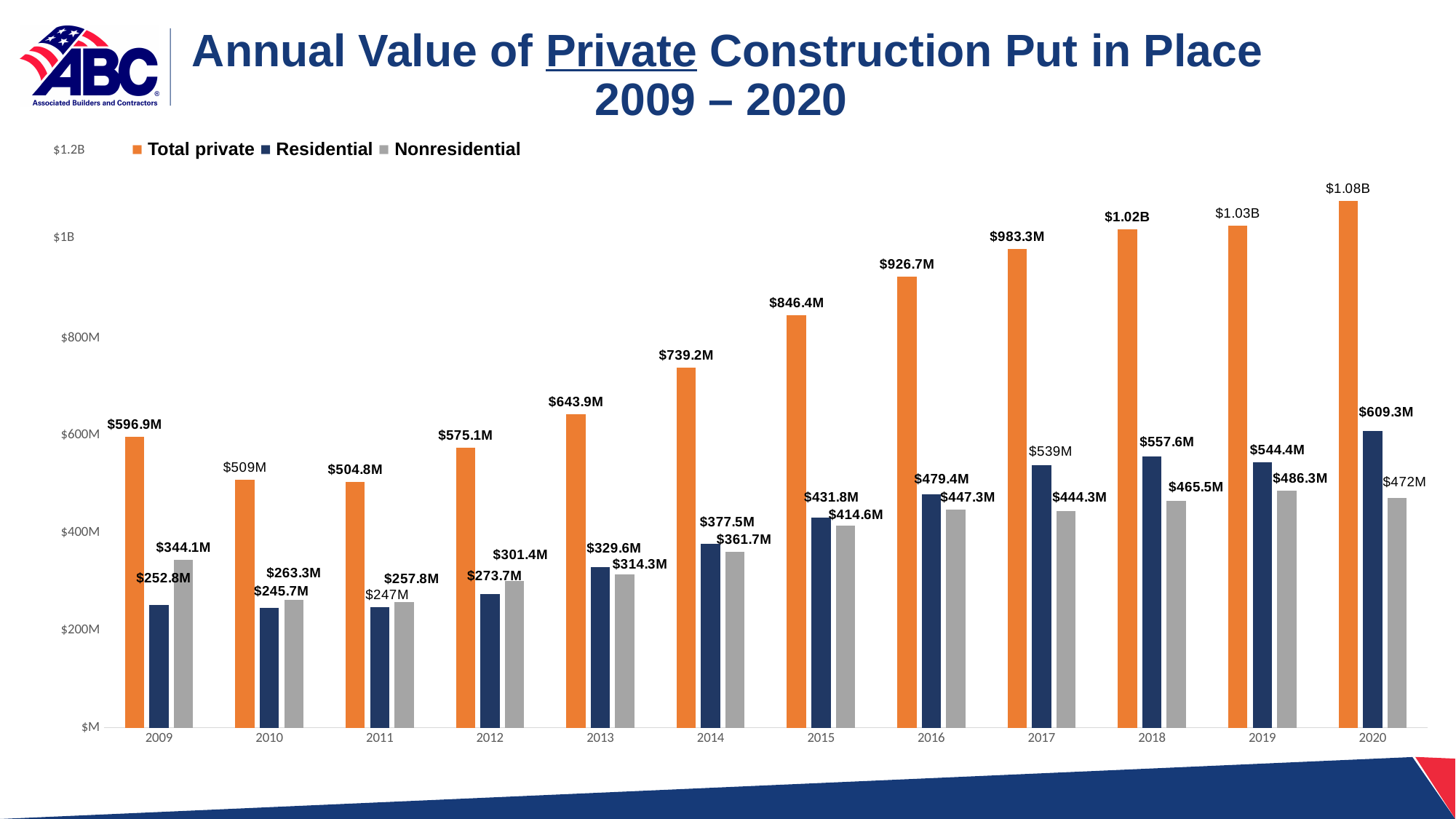

Annual Value of Private Construction Put in Place 2009 – 2020
■ Total private ■ Residential ■ Nonresidential
$1.2B

### Chart

| Category | Total Private | Residential | Nonresidential |
|---|---|---|---|
| 2009 | 596872.0 | 252751.0 | 344121.0 |
| 2010 | 508998.0 | 245743.0 | 263255.0 |
| 2011 | 504830.0 | 247028.0 | 257803.0 |
| 2012 | 575091.0 | 273730.0 | 301360.0 |
| 2013 | 643900.0 | 329640.0 | 314260.0 |
| 2014 | 739164.0 | 377461.0 | 361704.0 |
| 2015 | 846394.0 | 431769.0 | 414625.0 |
| 2016 | 926698.0 | 479415.0 | 447283.0 |
| 2017 | 983302.0 | 539013.0 | 444289.0 |
| 2018 | 1023016.0 | 557558.0 | 465457.0 |
| 2019 | 1030704.0 | 544449.0 | 486255.0 |
| 2020 | 1081277.0 | 609301.0 | 471977.0 |
$1B